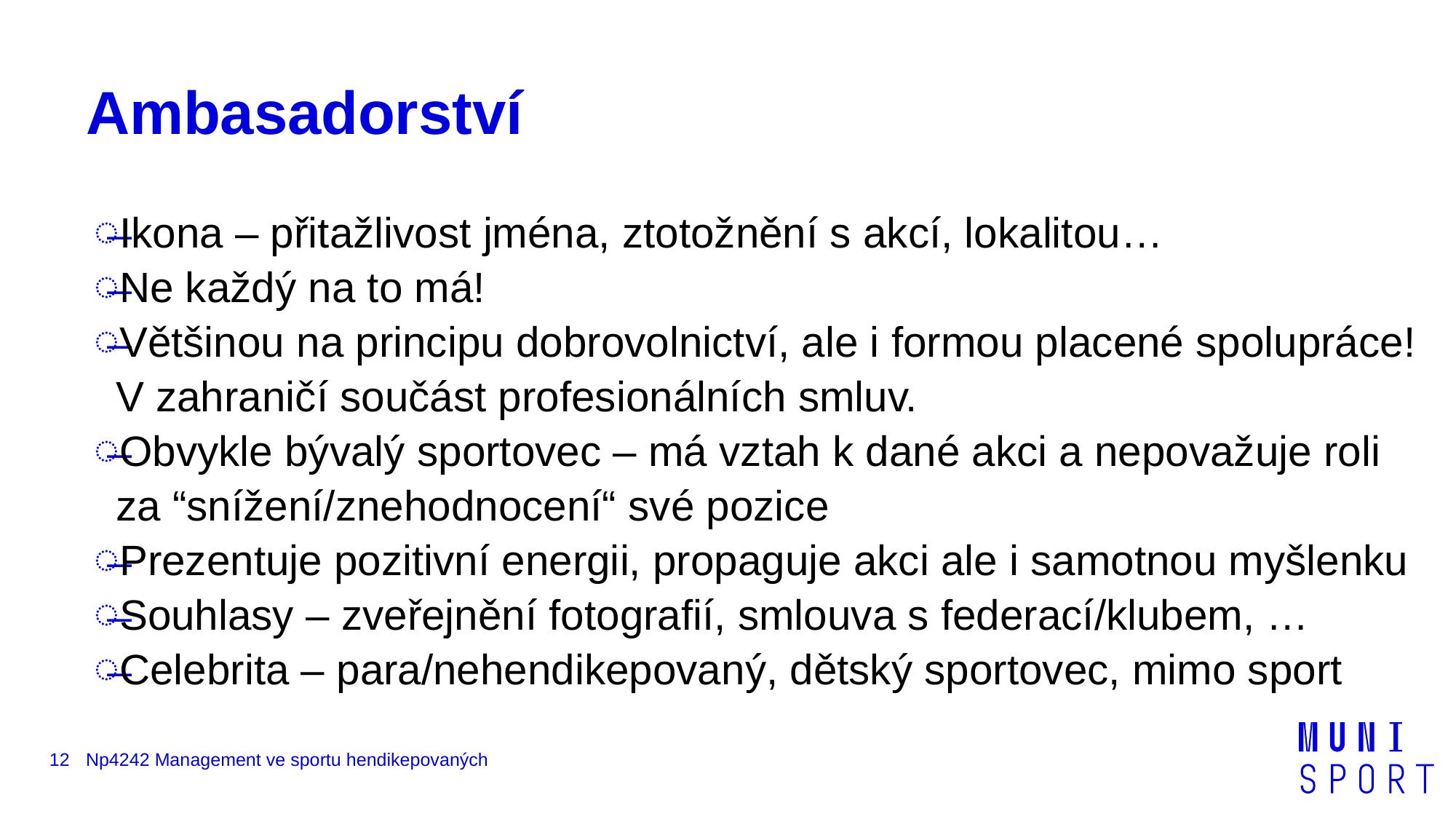

# Ambasadorství
Ikona – přitažlivost jména, ztotožnění s akcí, lokalitou…
Ne každý na to má!
Většinou na principu dobrovolnictví, ale i formou placené spolupráce! V zahraničí součást profesionálních smluv.
Obvykle bývalý sportovec – má vztah k dané akci a nepovažuje roli za “snížení/znehodnocení“ své pozice
Prezentuje pozitivní energii, propaguje akci ale i samotnou myšlenku
Souhlasy – zveřejnění fotografií, smlouva s federací/klubem, …
Celebrita – para/nehendikepovaný, dětský sportovec, mimo sport

12
Np4242 Management ve sportu hendikepovaných